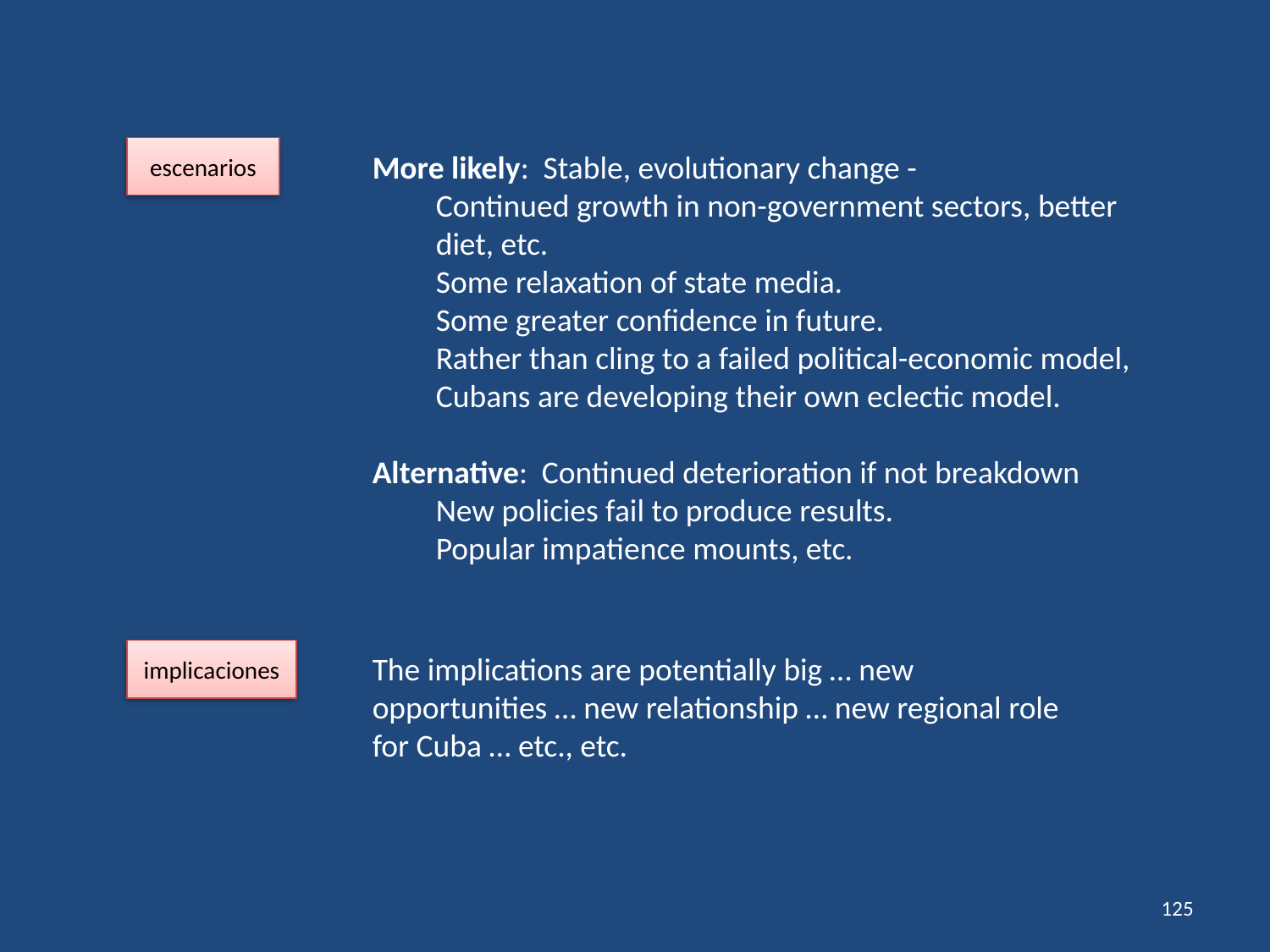

escenarios
More likely:  Stable, evolutionary change -
Continued growth in non-government sectors, better diet, etc.
Some relaxation of state media.
Some greater confidence in future.
Rather than cling to a failed political-economic model, Cubans are developing their own eclectic model.
Alternative:  Continued deterioration if not breakdown
New policies fail to produce results.
Popular impatience mounts, etc.

implicaciones
The implications are potentially big … new opportunities … new relationship … new regional role for Cuba … etc., etc.
125